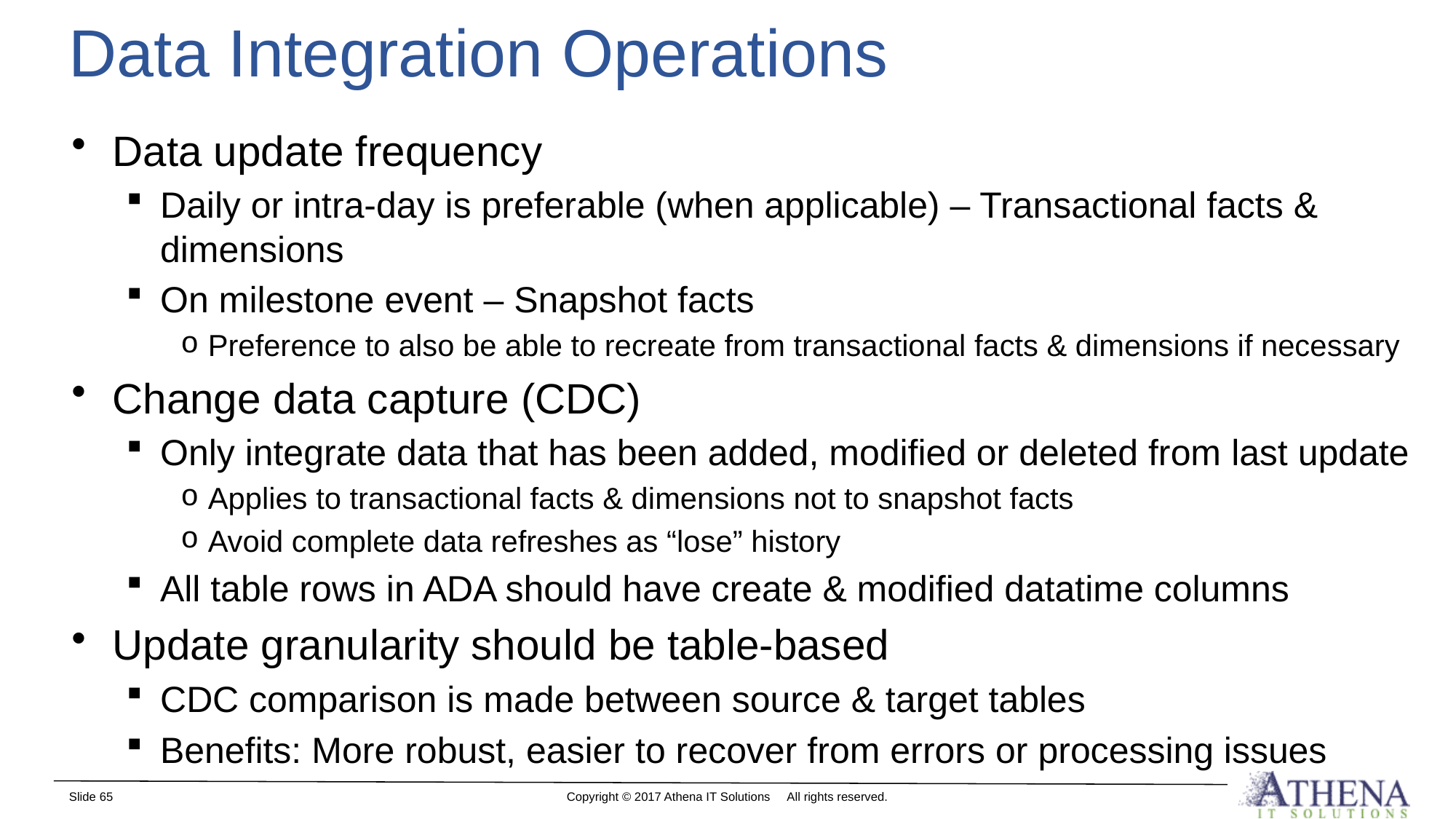

# Data Integration Operations
Data update frequency
Daily or intra-day is preferable (when applicable) – Transactional facts & dimensions
On milestone event – Snapshot facts
Preference to also be able to recreate from transactional facts & dimensions if necessary
Change data capture (CDC)
Only integrate data that has been added, modified or deleted from last update
Applies to transactional facts & dimensions not to snapshot facts
Avoid complete data refreshes as “lose” history
All table rows in ADA should have create & modified datatime columns
Update granularity should be table-based
CDC comparison is made between source & target tables
Benefits: More robust, easier to recover from errors or processing issues

65
Copyright © 2017 Athena IT Solutions     All rights reserved.